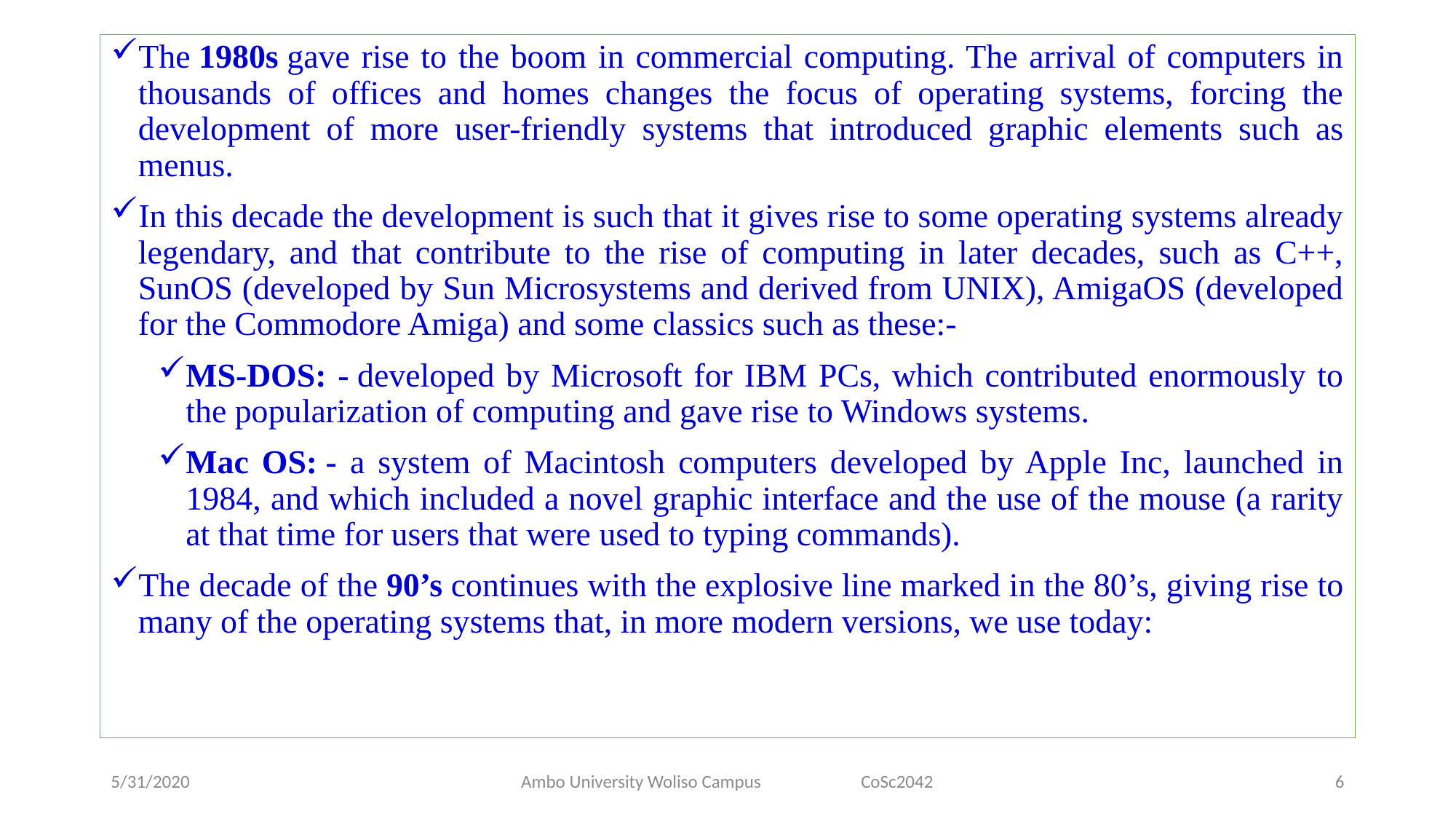

The 1980s gave rise to the boom in commercial computing. The arrival of computers in thousands of offices and homes changes the focus of operating systems, forcing the development of more user-friendly systems that introduced graphic elements such as menus.
In this decade the development is such that it gives rise to some operating systems already legendary, and that contribute to the rise of computing in later decades, such as C++, SunOS (developed by Sun Microsystems and derived from UNIX), AmigaOS (developed for the Commodore Amiga) and some classics such as these:-
MS-DOS: - developed by Microsoft for IBM PCs, which contributed enormously to the popularization of computing and gave rise to Windows systems.
Mac OS: - a system of Macintosh computers developed by Apple Inc, launched in 1984, and which included a novel graphic interface and the use of the mouse (a rarity at that time for users that were used to typing commands).
The decade of the 90’s continues with the explosive line marked in the 80’s, giving rise to many of the operating systems that, in more modern versions, we use today:
5/31/2020
Ambo University Woliso Campus                        CoSc2042
6